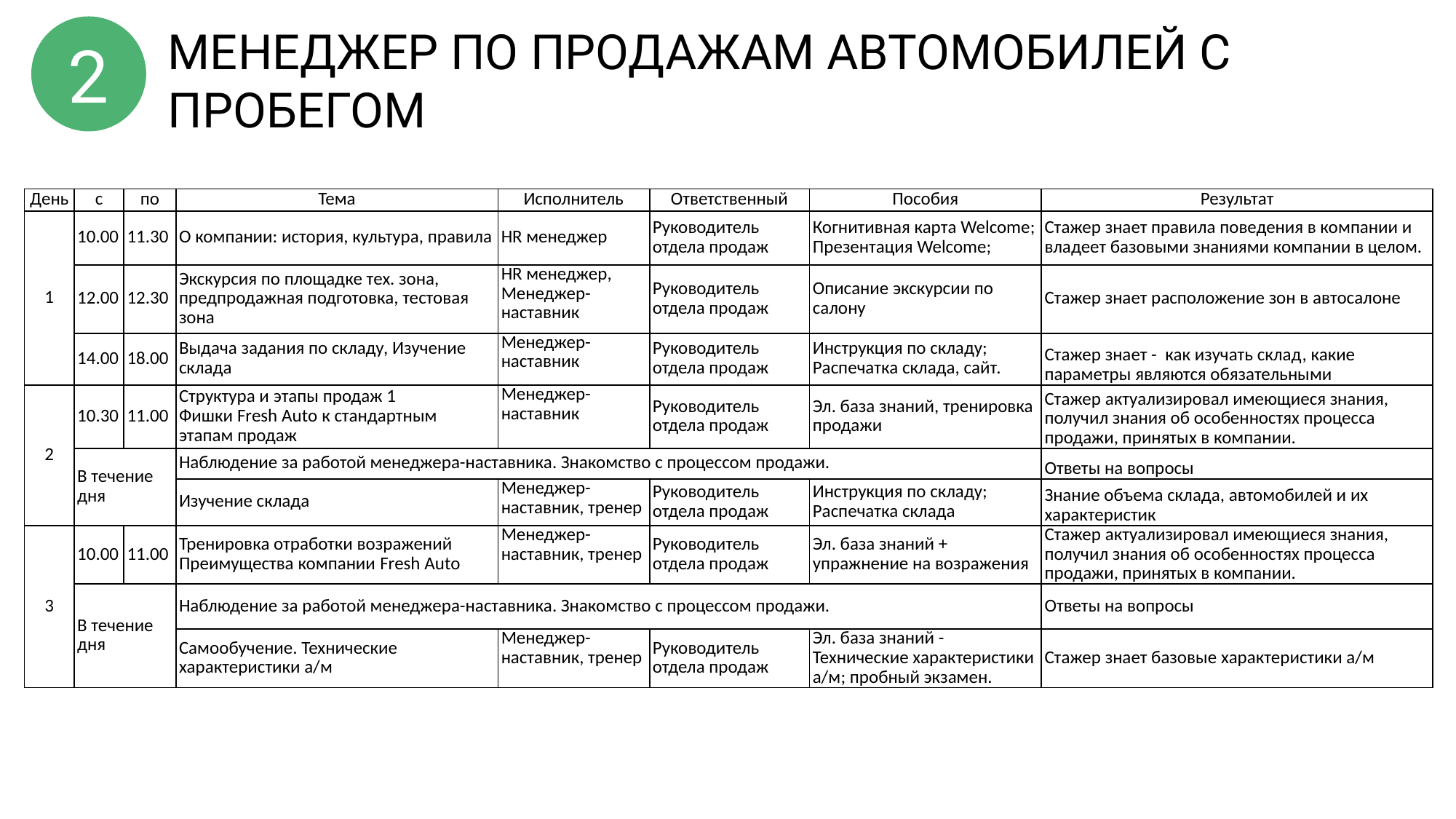

2
МЕНЕДЖЕР ПО ПРОДАЖАМ АВТОМОБИЛЕЙ С ПРОБЕГОМ
| День | с | по | Тема | Исполнитель | Ответственный | Пособия | Результат |
| --- | --- | --- | --- | --- | --- | --- | --- |
| 1 | 10.00 | 11.30 | О компании: история, культура, правила | HR менеджер | Руководитель отдела продаж | Когнитивная карта Welcome; Презентация Welcome; | Стажер знает правила поведения в компании и владеет базовыми знаниями компании в целом. |
|  | 12.00 | 12.30 | Экскурсия по площадке тех. зона, предпродажная подготовка, тестовая зона | HR менеджер, Менеджер-наставник | Руководитель отдела продаж | Описание экскурсии по салону | Стажер знает расположение зон в автосалоне |
|  | 14.00 | 18.00 | Выдача задания по складу, Изучение склада | Менеджер-наставник | Руководитель отдела продаж | Инструкция по складу; Распечатка склада, сайт. | Стажер знает - как изучать склад, какие параметры являются обязательными |
| 2 | 10.30 | 11.00 | Структура и этапы продаж 1 Фишки Fresh Auto к стандартным этапам продаж | Менеджер-наставник | Руководитель отдела продаж | Эл. база знаний, тренировка продажи | Стажер актуализировал имеющиеся знания, получил знания об особенностях процесса продажи, принятых в компании. |
|  | В течение дня |  | Наблюдение за работой менеджера-наставника. Знакомство с процессом продажи. |  |  |  | Ответы на вопросы |
|  |  |  | Изучение склада | Менеджер-наставник, тренер | Руководитель отдела продаж | Инструкция по складу; Распечатка склада | Знание объема склада, автомобилей и их характеристик |
| 3 | 10.00 | 11.00 | Тренировка отработки возражений Преимущества компании Fresh Auto | Менеджер-наставник, тренер | Руководитель отдела продаж | Эл. база знаний + упражнение на возражения | Стажер актуализировал имеющиеся знания, получил знания об особенностях процесса продажи, принятых в компании. |
|  | В течение дня |  | Наблюдение за работой менеджера-наставника. Знакомство с процессом продажи. |  |  |  | Ответы на вопросы |
|  |  |  | Самообучение. Технические характеристики а/м | Менеджер-наставник, тренер | Руководитель отдела продаж | Эл. база знаний - Технические характеристики а/м; пробный экзамен. | Стажер знает базовые характеристики а/м |